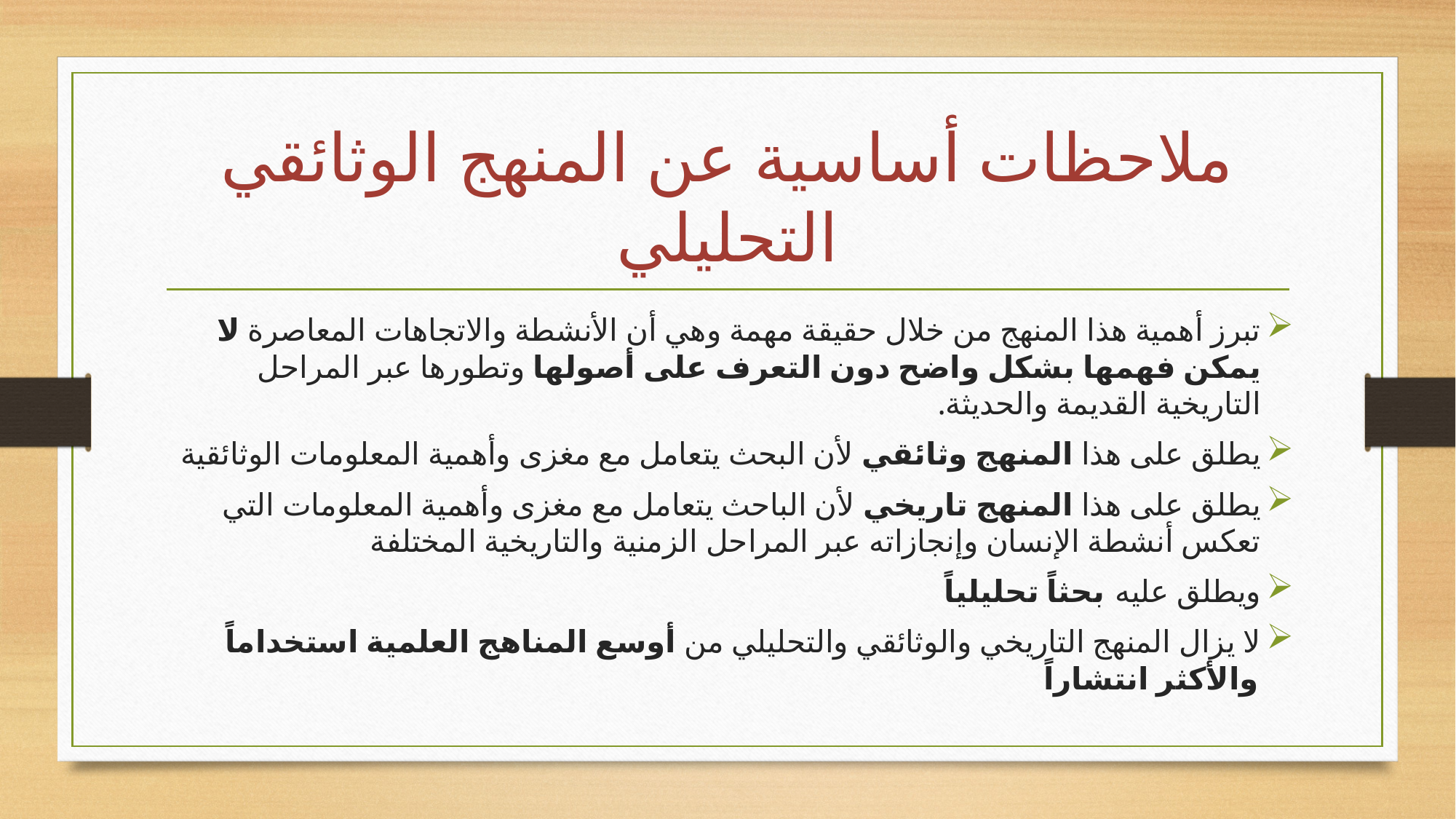

# ملاحظات أساسية عن المنهج الوثائقي التحليلي
تبرز أهمية هذا المنهج من خلال حقيقة مهمة وهي أن الأنشطة والاتجاهات المعاصرة لا يمكن فهمها بشكل واضح دون التعرف على أصولها وتطورها عبر المراحل التاريخية القديمة والحديثة.
يطلق على هذا المنهج وثائقي لأن البحث يتعامل مع مغزى وأهمية المعلومات الوثائقية
يطلق على هذا المنهج تاريخي لأن الباحث يتعامل مع مغزى وأهمية المعلومات التي تعكس أنشطة الإنسان وإنجازاته عبر المراحل الزمنية والتاريخية المختلفة
ويطلق عليه بحثاً تحليلياً
لا يزال المنهج التاريخي والوثائقي والتحليلي من أوسع المناهج العلمية استخداماً والأكثر انتشاراً